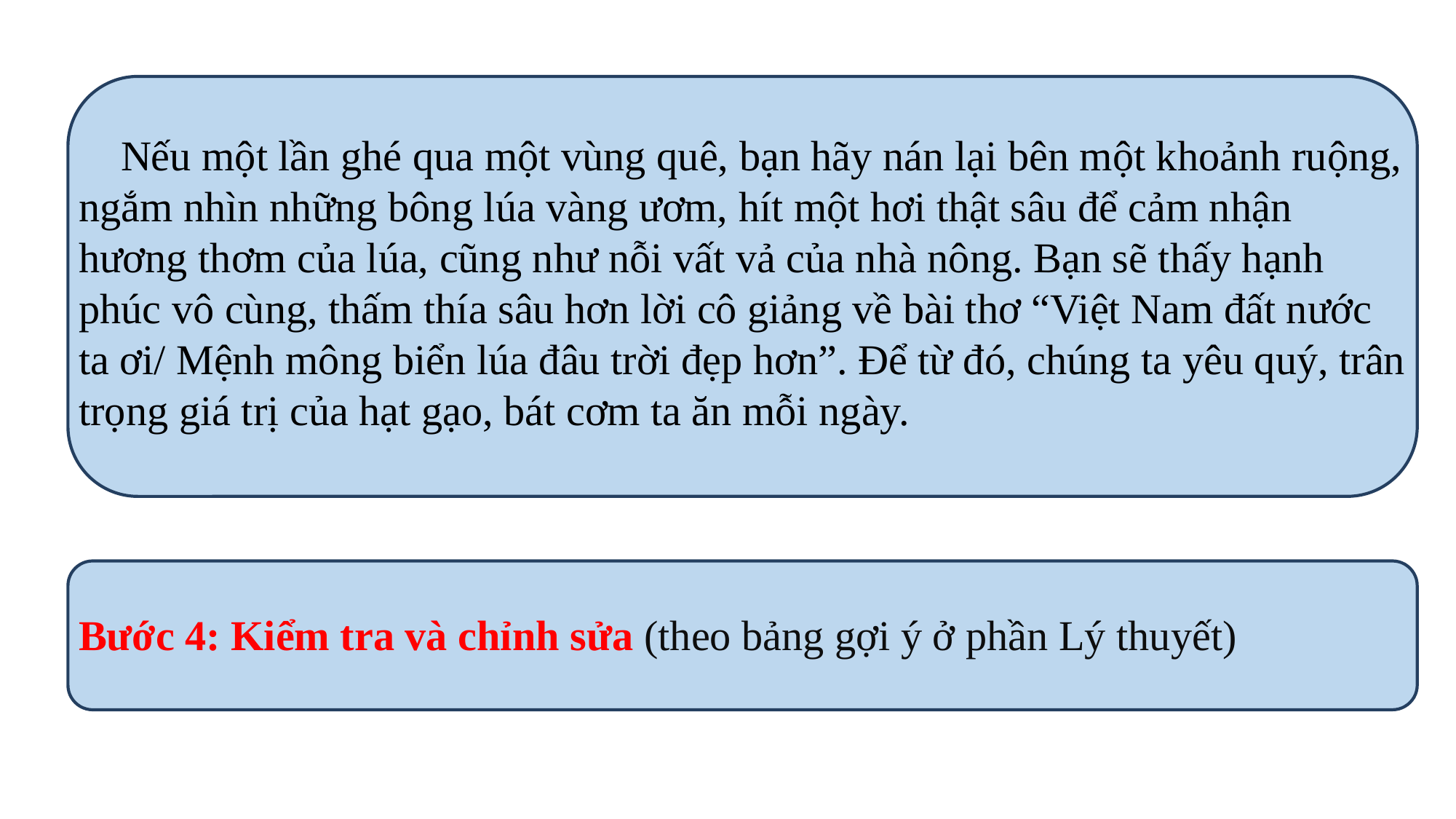

Nếu một lần ghé qua một vùng quê, bạn hãy nán lại bên một khoảnh ruộng, ngắm nhìn những bông lúa vàng ươm, hít một hơi thật sâu để cảm nhận hương thơm của lúa, cũng như nỗi vất vả của nhà nông. Bạn sẽ thấy hạnh phúc vô cùng, thấm thía sâu hơn lời cô giảng về bài thơ “Việt Nam đất nước ta ơi/ Mệnh mông biển lúa đâu trời đẹp hơn”. Để từ đó, chúng ta yêu quý, trân trọng giá trị của hạt gạo, bát cơm ta ăn mỗi ngày.

Bước 4: Kiểm tra và chỉnh sửa (theo bảng gợi ý ở phần Lý thuyết)